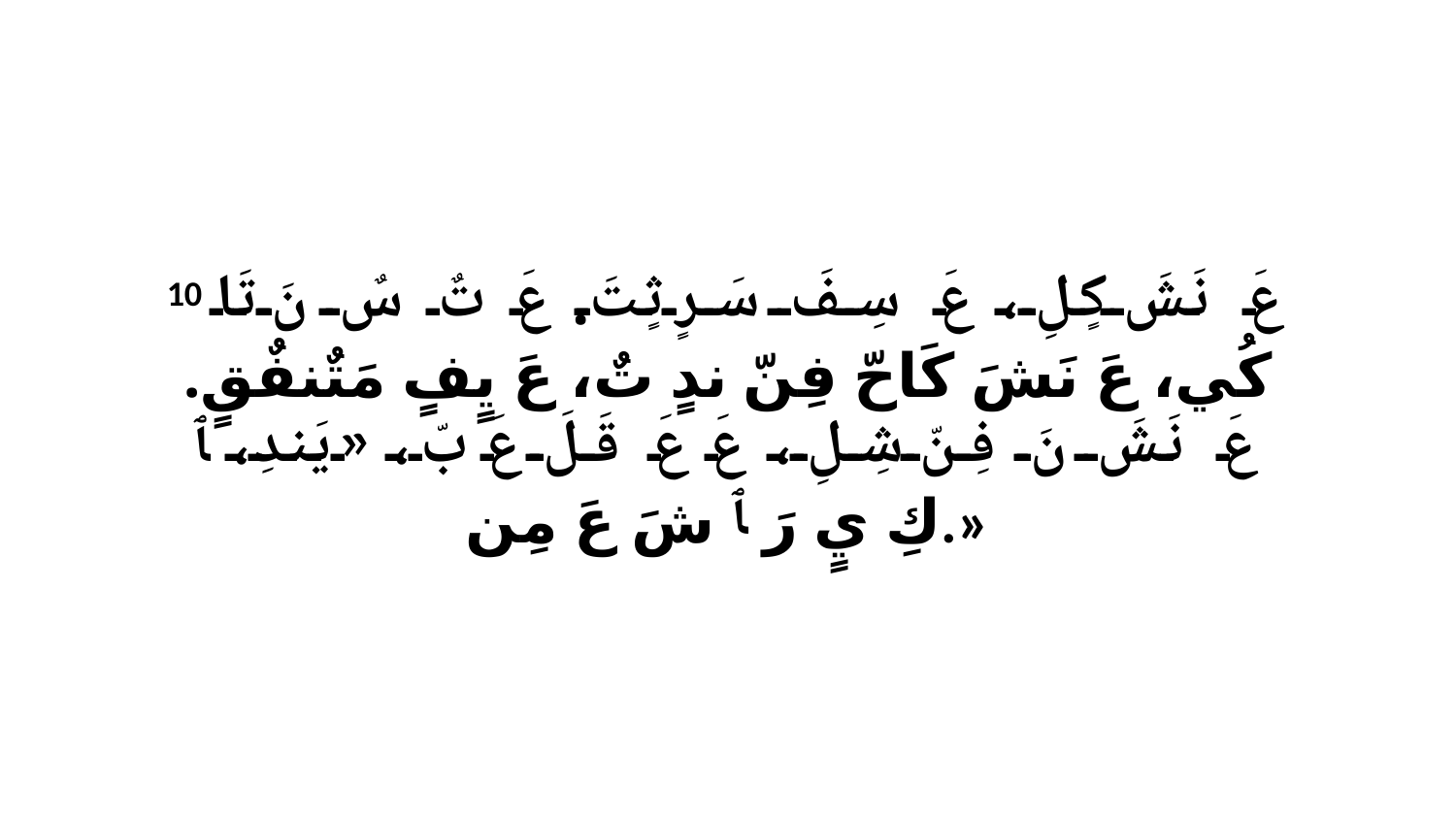

10 عَ نَشَ كٍلِ، عَ سِفَ سَرٍثٍتَ. عَ تٌ سٌ نَ تَا كُي، عَ نَشَ كَاحّ فِنّ ندٍ تٌ، عَ يٍفٍ مَتٌنفٌقٍ. عَ نَشَ نَ فِنّ شِلِ، عَ عَ قَلَ عَ بّ، «يَندِ، ﭑ كِ يٍ رَ ﭑ شَ عَ مِن.»